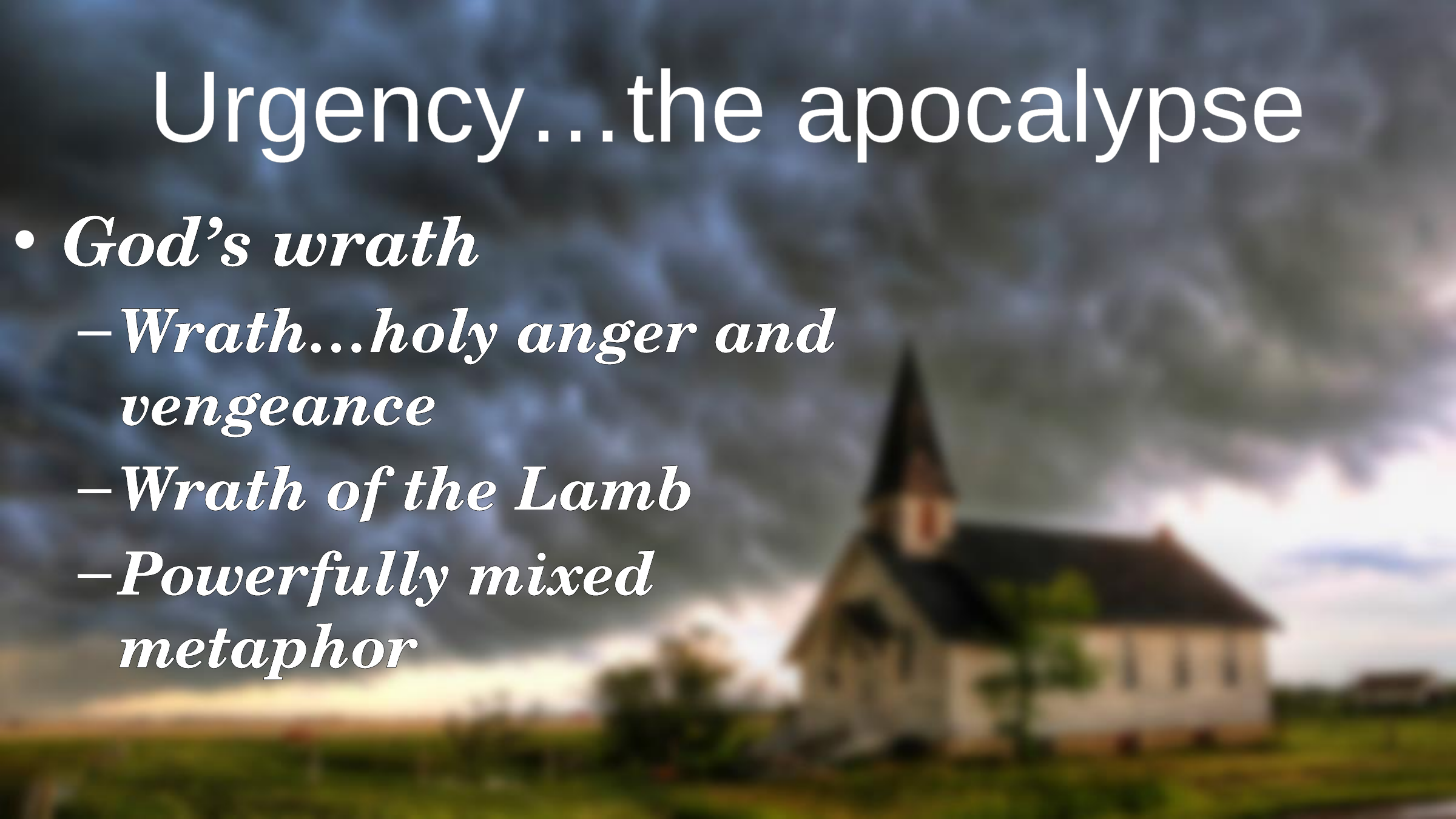

# Urgency…the apocalypse
God’s wrath
Wrath…holy anger and vengeance
Wrath of the Lamb
Powerfully mixed metaphor